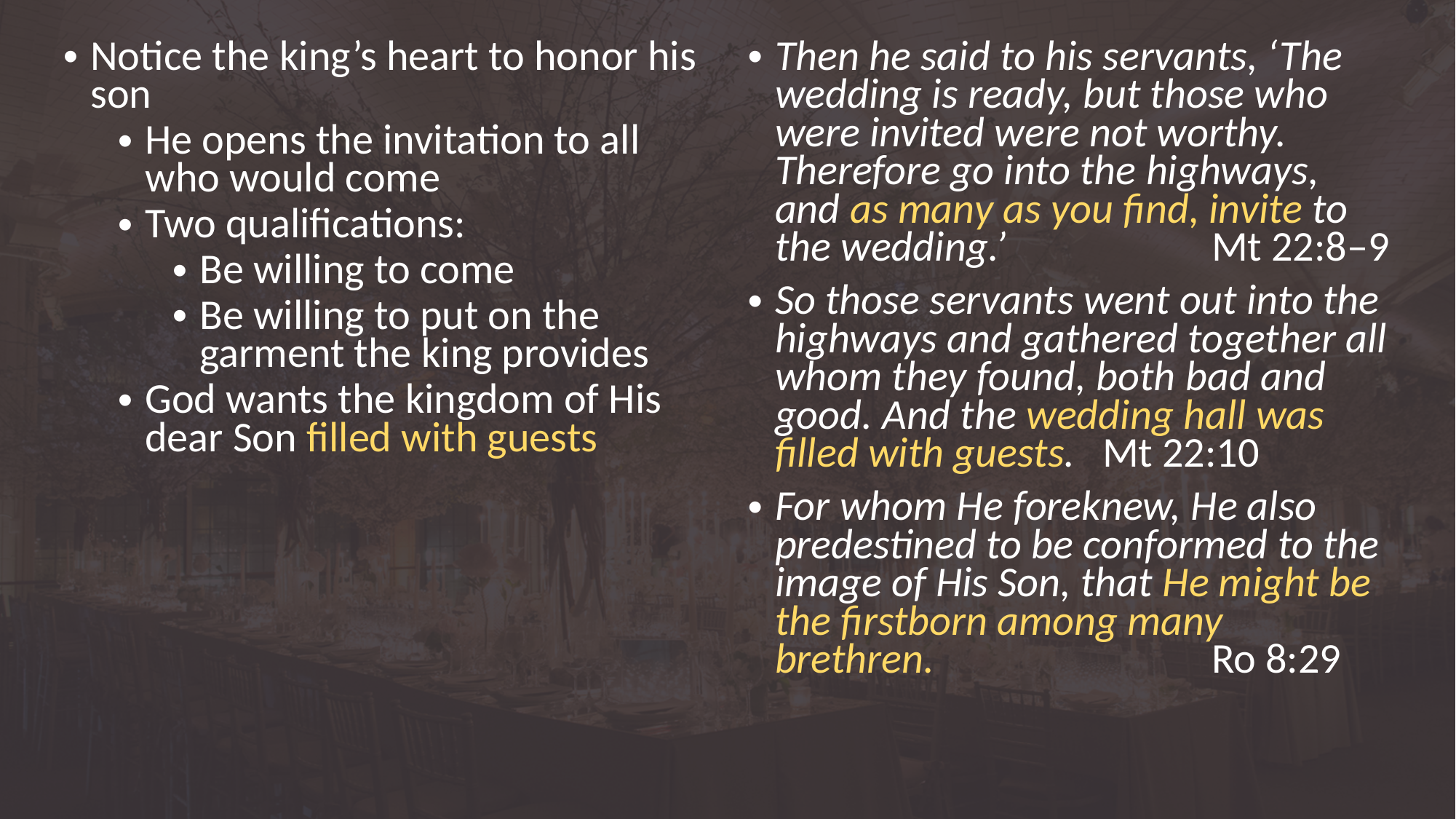

Notice the king’s heart to honor his son
He opens the invitation to all who would come
Two qualifications:
Be willing to come
Be willing to put on the garment the king provides
God wants the kingdom of His dear Son filled with guests

Then he said to his servants, ‘The wedding is ready, but those who were invited were not worthy. Therefore go into the highways, and as many as you find, invite to the wedding.’ 		Mt 22:8–9
So those servants went out into the highways and gathered together all whom they found, both bad and good. And the wedding hall was filled with guests. 	Mt 22:10
For whom He foreknew, He also predestined to be conformed to the image of His Son, that He might be the firstborn among many brethren. 			Ro 8:29